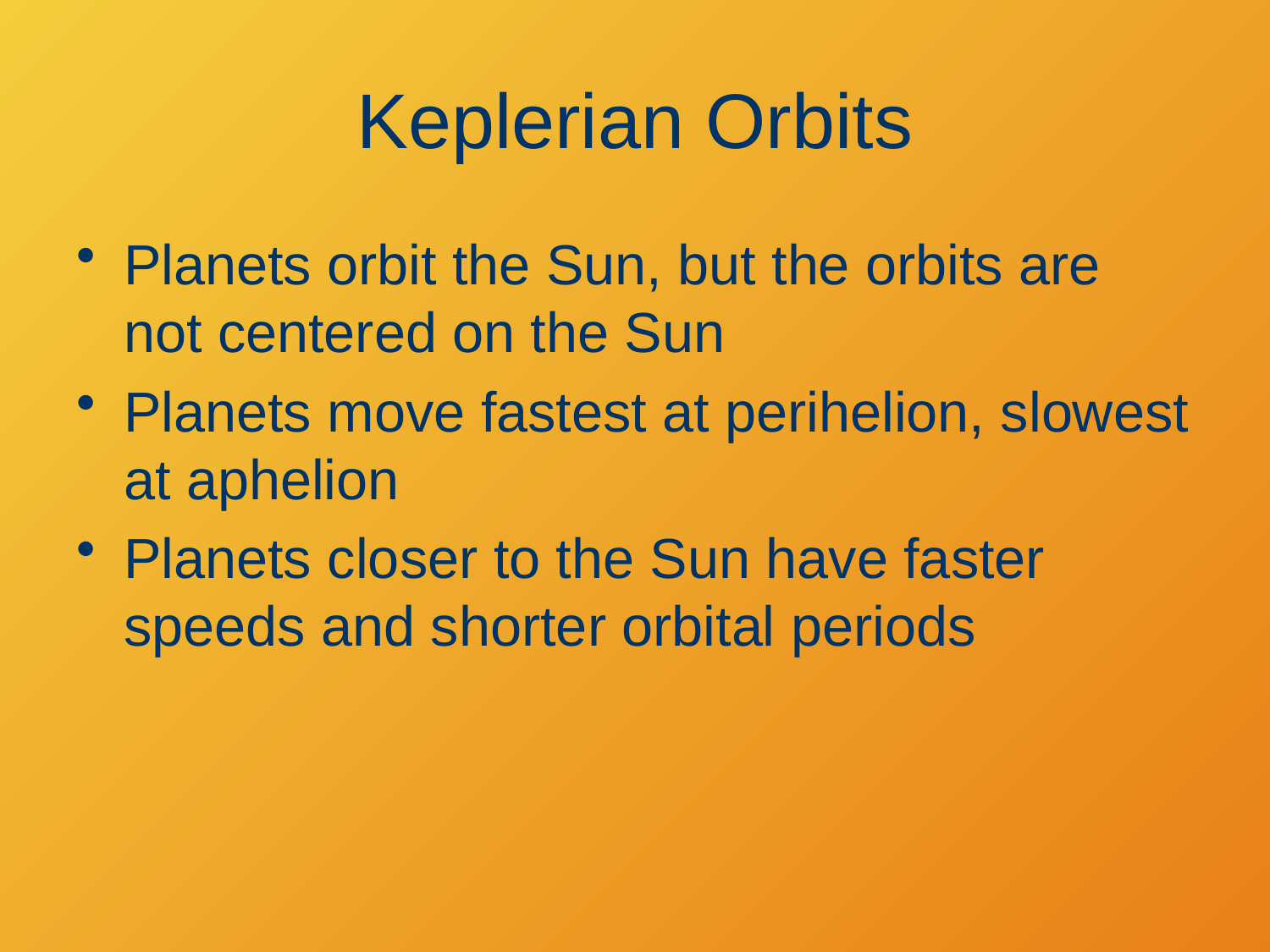

# Keplerian Orbits
Planets orbit the Sun, but the orbits are not centered on the Sun
Planets move fastest at perihelion, slowest at aphelion
Planets closer to the Sun have faster speeds and shorter orbital periods